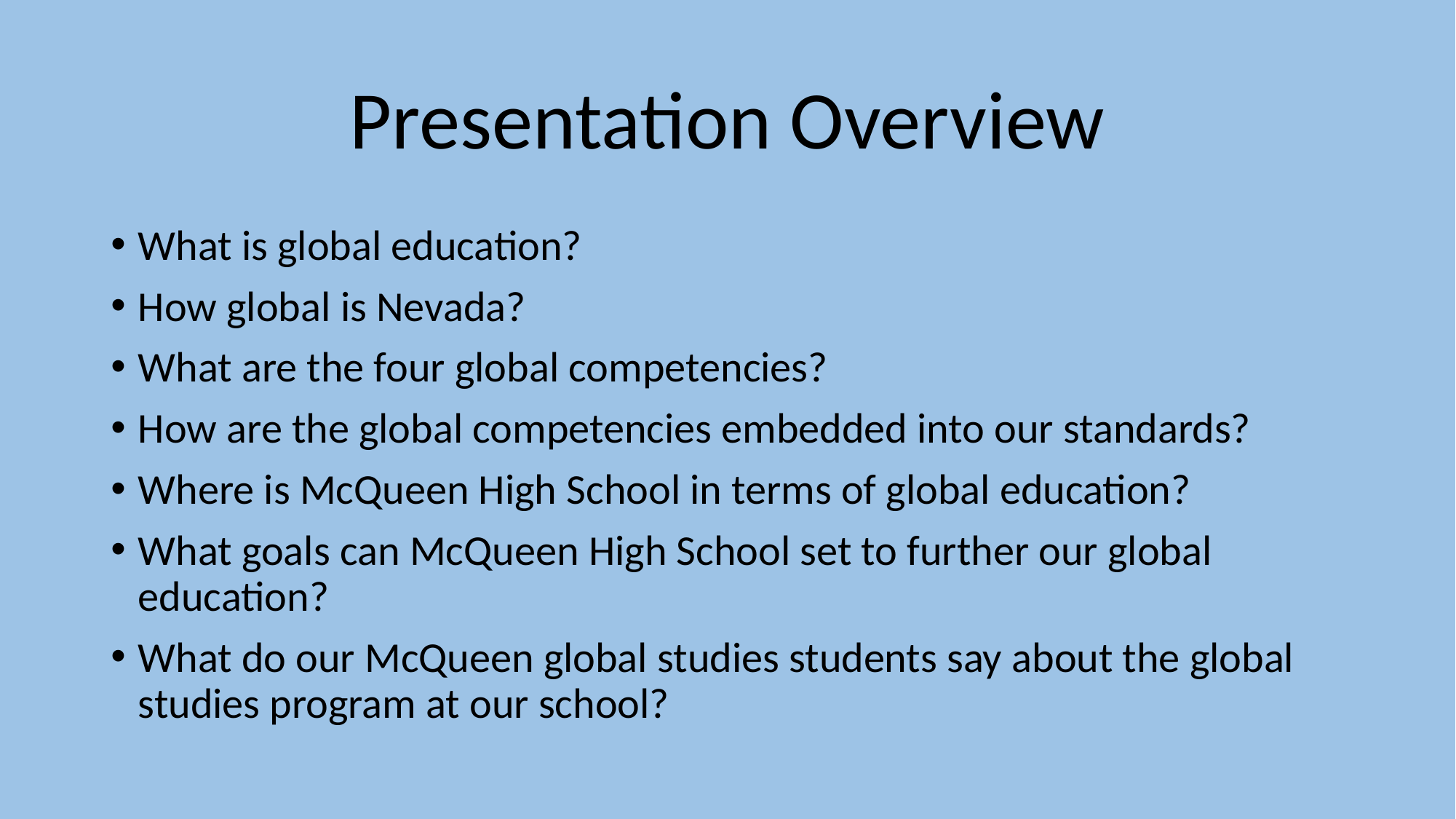

# Presentation Overview
What is global education?
How global is Nevada?
What are the four global competencies?
How are the global competencies embedded into our standards?
Where is McQueen High School in terms of global education?
What goals can McQueen High School set to further our global education?
What do our McQueen global studies students say about the global studies program at our school?